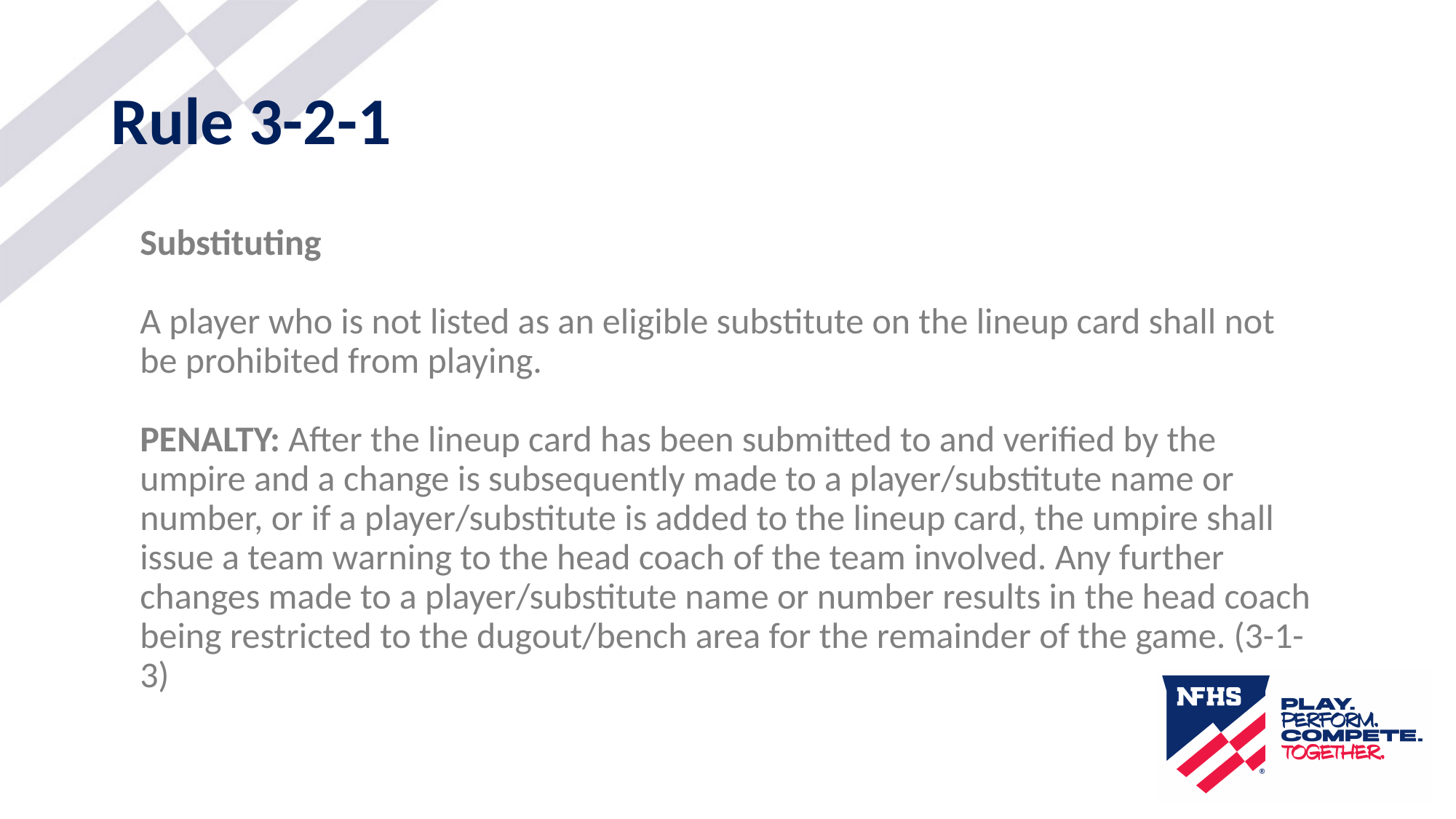

# Rule 3-2-1
Substituting

A player who is not listed as an eligible substitute on the lineup card shall not be prohibited from playing.

PENALTY: After the lineup card has been submitted to and verified by the umpire and a change is subsequently made to a player/substitute name or number, or if a player/substitute is added to the lineup card, the umpire shall issue a team warning to the head coach of the team involved. Any further changes made to a player/substitute name or number results in the head coach being restricted to the dugout/bench area for the remainder of the game. (3-1-3)